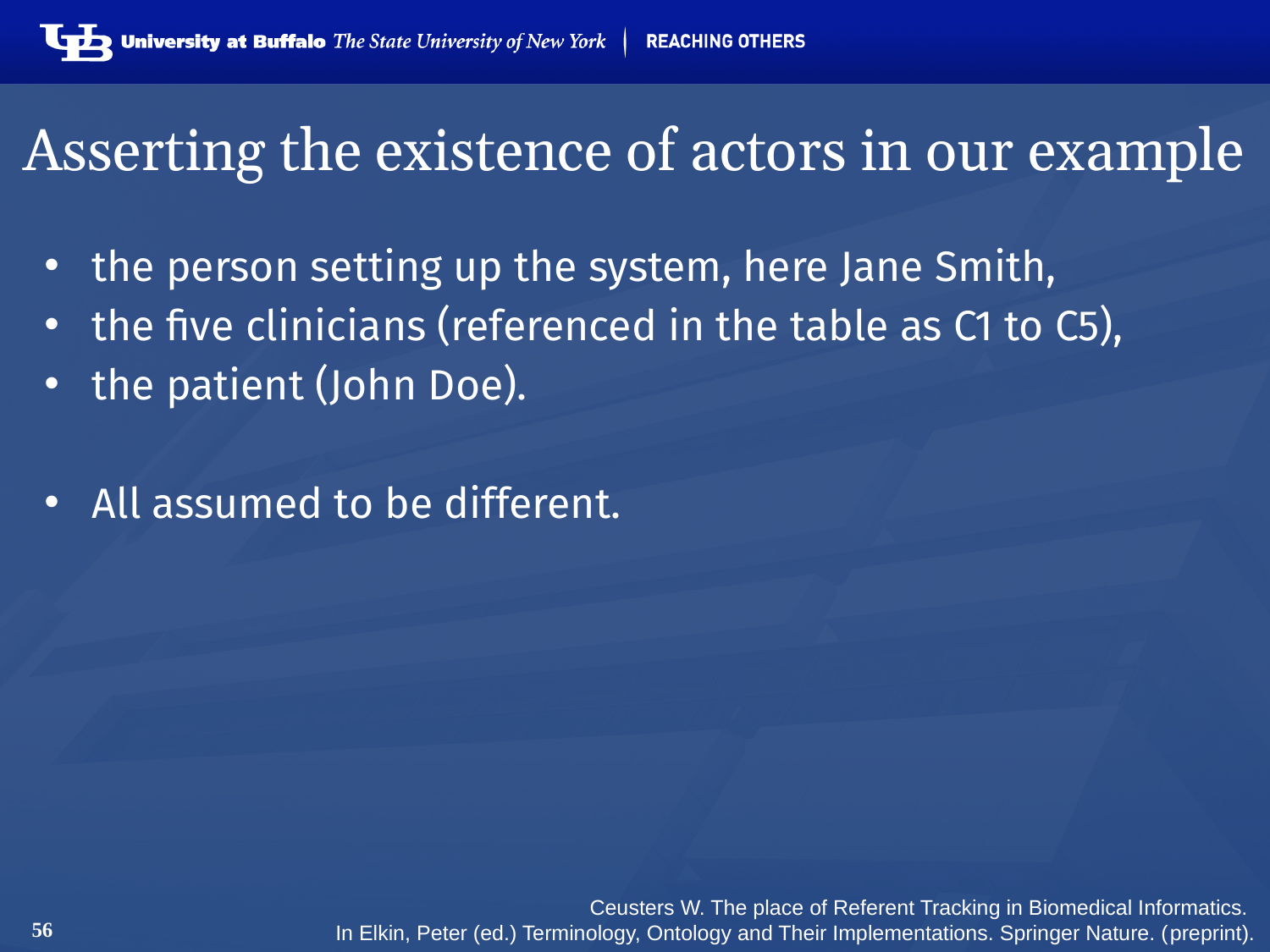

# Asserting the existence of actors in our example
the person setting up the system, here Jane Smith,
the five clinicians (referenced in the table as C1 to C5),
the patient (John Doe).

All assumed to be different.
Ceusters W. The place of Referent Tracking in Biomedical Informatics.
In Elkin, Peter (ed.) Terminology, Ontology and Their Implementations. Springer Nature. (preprint).
56